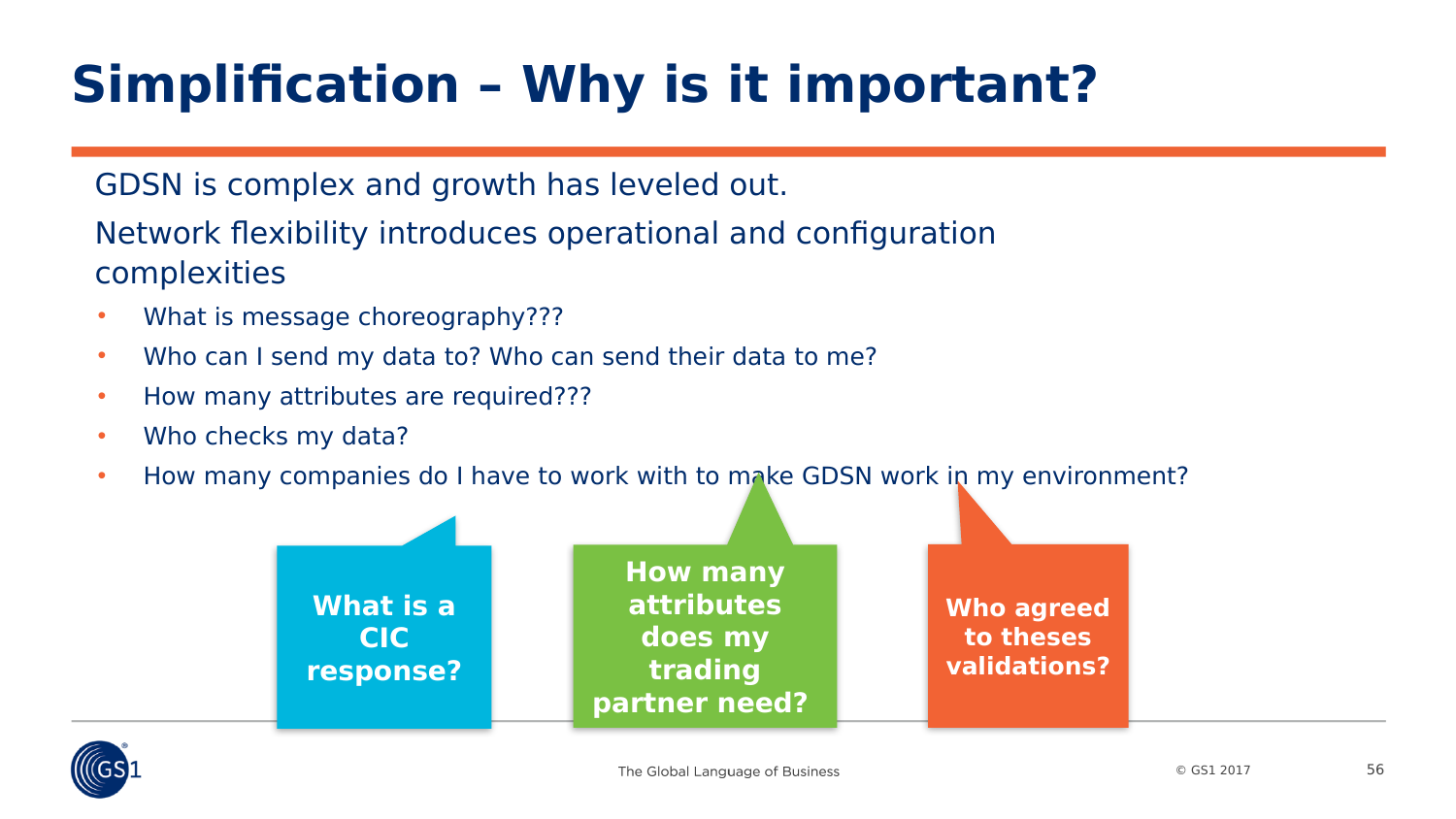

# Simplification – Why is it important?
GDSN is complex and growth has leveled out.
Network flexibility introduces operational and configuration complexities
What is message choreography???
Who can I send my data to? Who can send their data to me?
How many attributes are required???
Who checks my data?
How many companies do I have to work with to make GDSN work in my environment?
Who agreed to theses validations?
How many attributes does my trading partner need?
What is a CIC response?
56